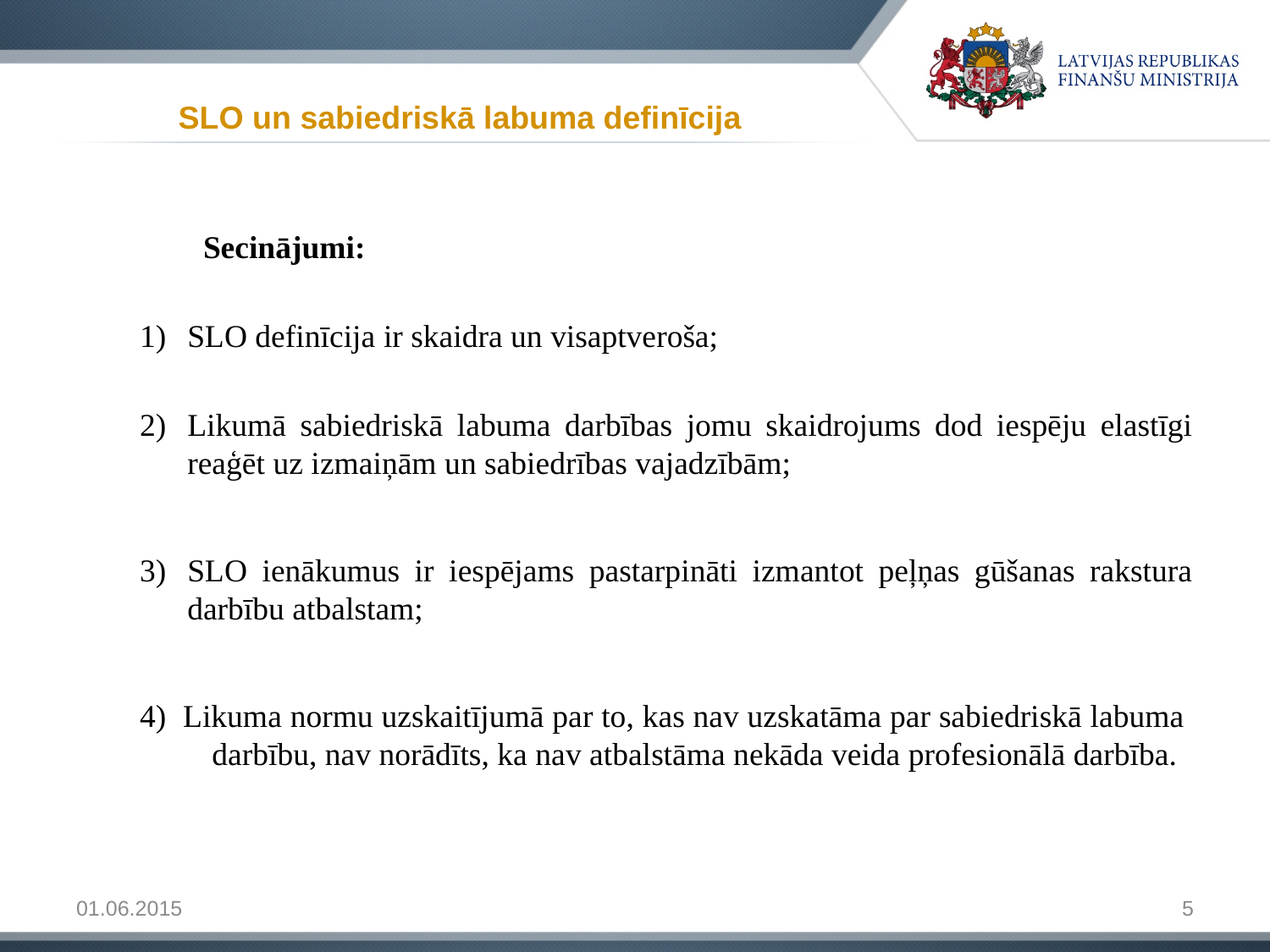

# SLO un sabiedriskā labuma definīcija

	Secinājumi:

SLO definīcija ir skaidra un visaptveroša;

Likumā sabiedriskā labuma darbības jomu skaidrojums dod iespēju elastīgi reaģēt uz izmaiņām un sabiedrības vajadzībām;

SLO ienākumus ir iespējams pastarpināti izmantot peļņas gūšanas rakstura darbību atbalstam;

4)  Likuma normu uzskaitījumā par to, kas nav uzskatāma par sabiedriskā labuma           darbību, nav norādīts, ka nav atbalstāma nekāda veida profesionālā darbība.

01.06.2015
5